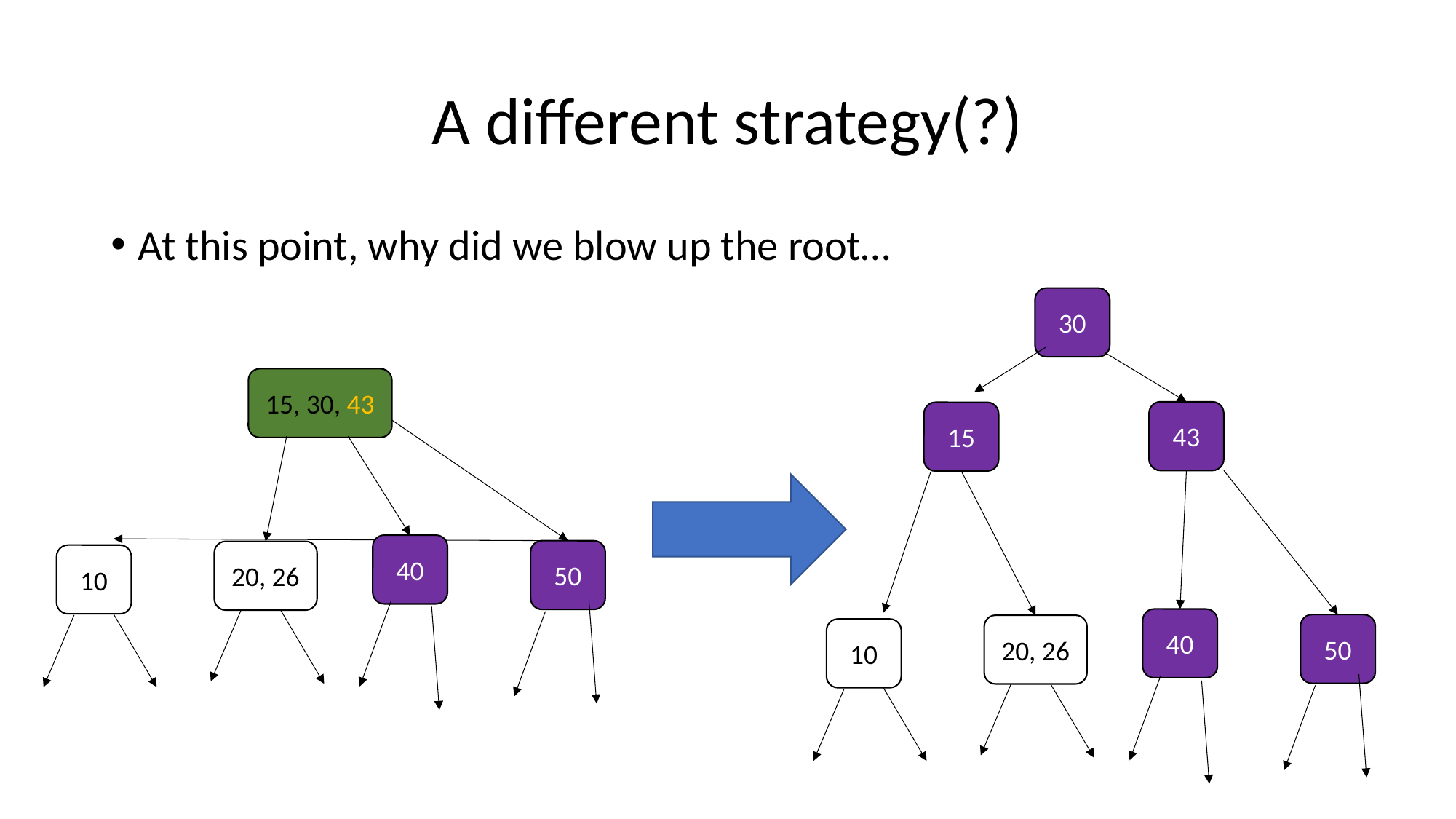

# A different strategy(?)
At this point, why did we blow up the root…
30
15, 30, 43
43
15

40
50
20, 26
10
40
50
20, 26
10